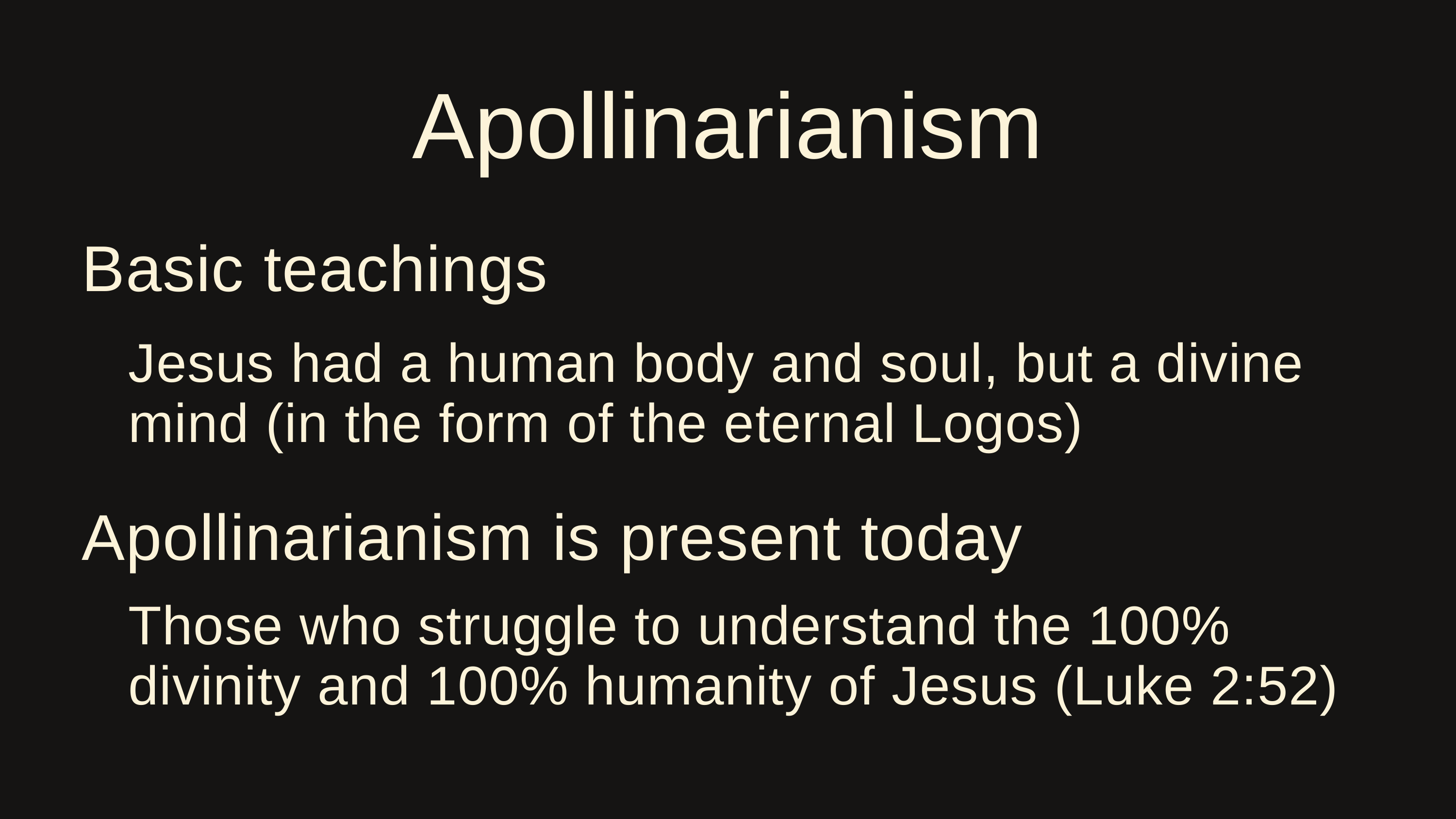

Apollinarianism
Basic teachings
Jesus had a human body and soul, but a divine mind (in the form of the eternal Logos)
Apollinarianism is present today
Those who struggle to understand the 100% divinity and 100% humanity of Jesus (Luke 2:52)